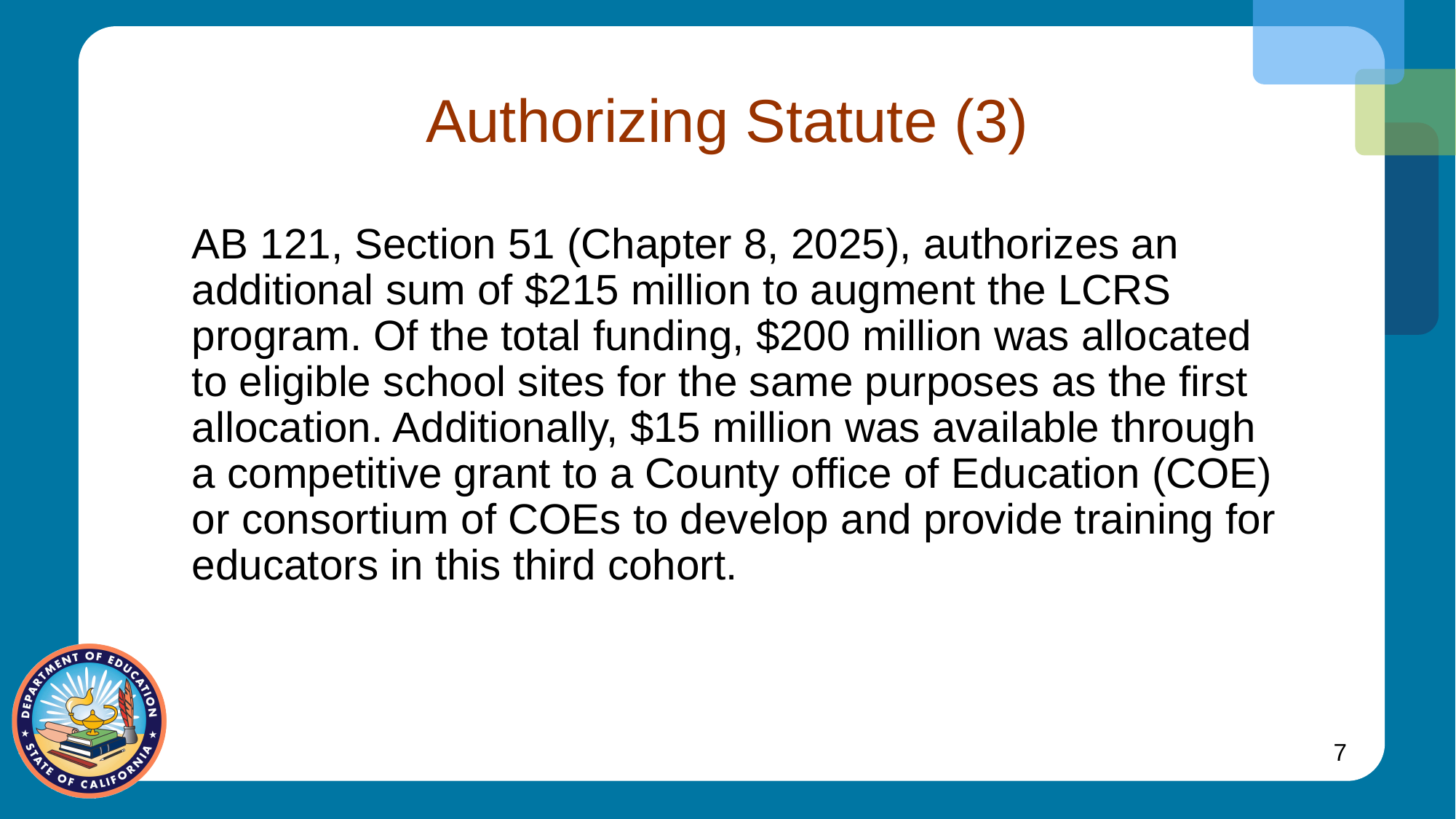

# Authorizing Statute (3)
AB 121, Section 51 (Chapter 8, 2025), authorizes an additional sum of $215 million to augment the LCRS program. Of the total funding, $200 million was allocated to eligible school sites for the same purposes as the first allocation. Additionally, $15 million was available through a competitive grant to a County office of Education (COE) or consortium of COEs to develop and provide training for educators in this third cohort.
7